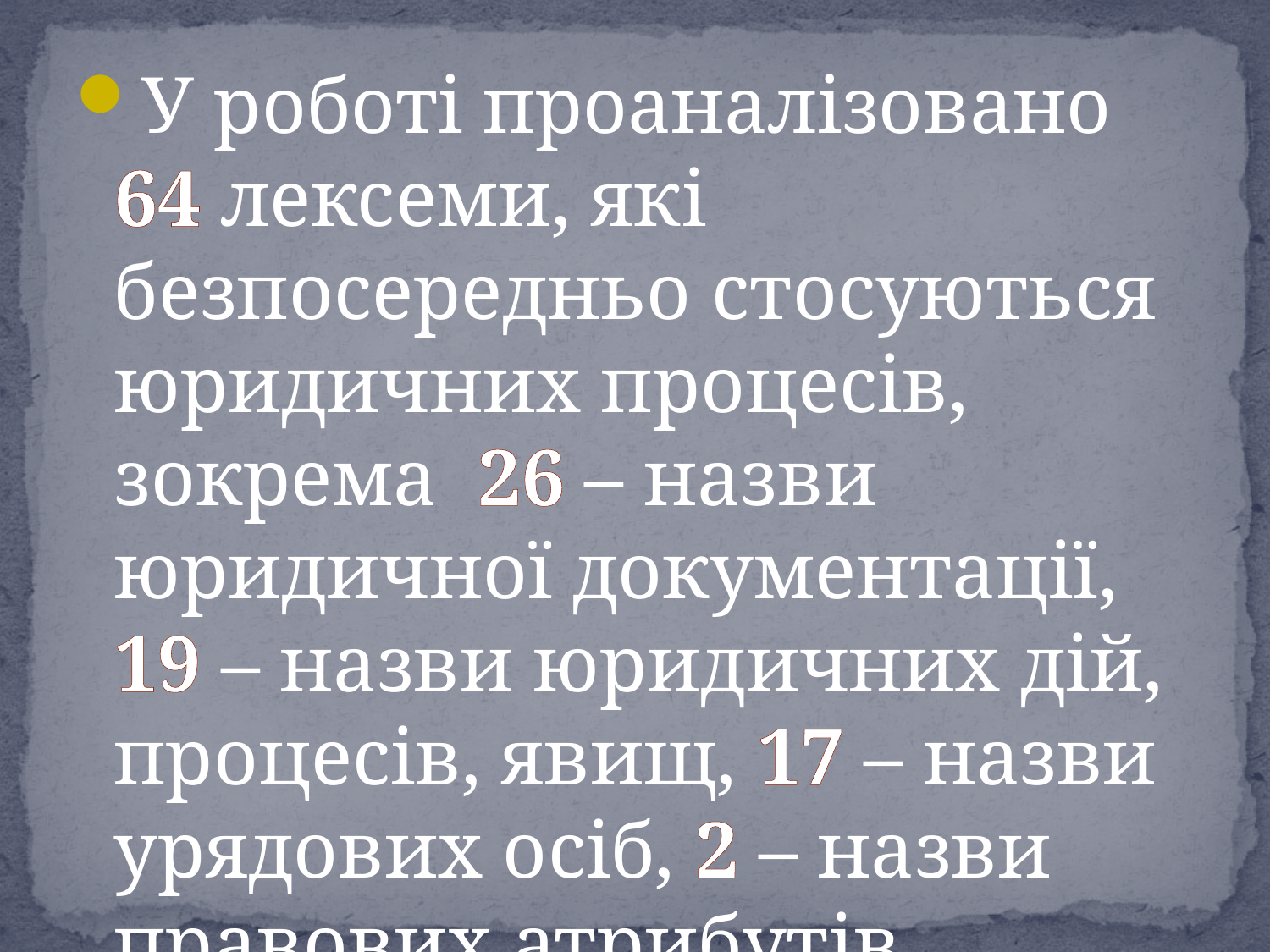

У роботі проаналізовано 64 лексеми, які безпосередньо стосуються юридичних процесів, зокрема  26 – назви юридичної документації, 19 – назви юридичних дій, процесів, явищ, 17 – назви урядових осіб, 2 – назви правових атрибутів.
#